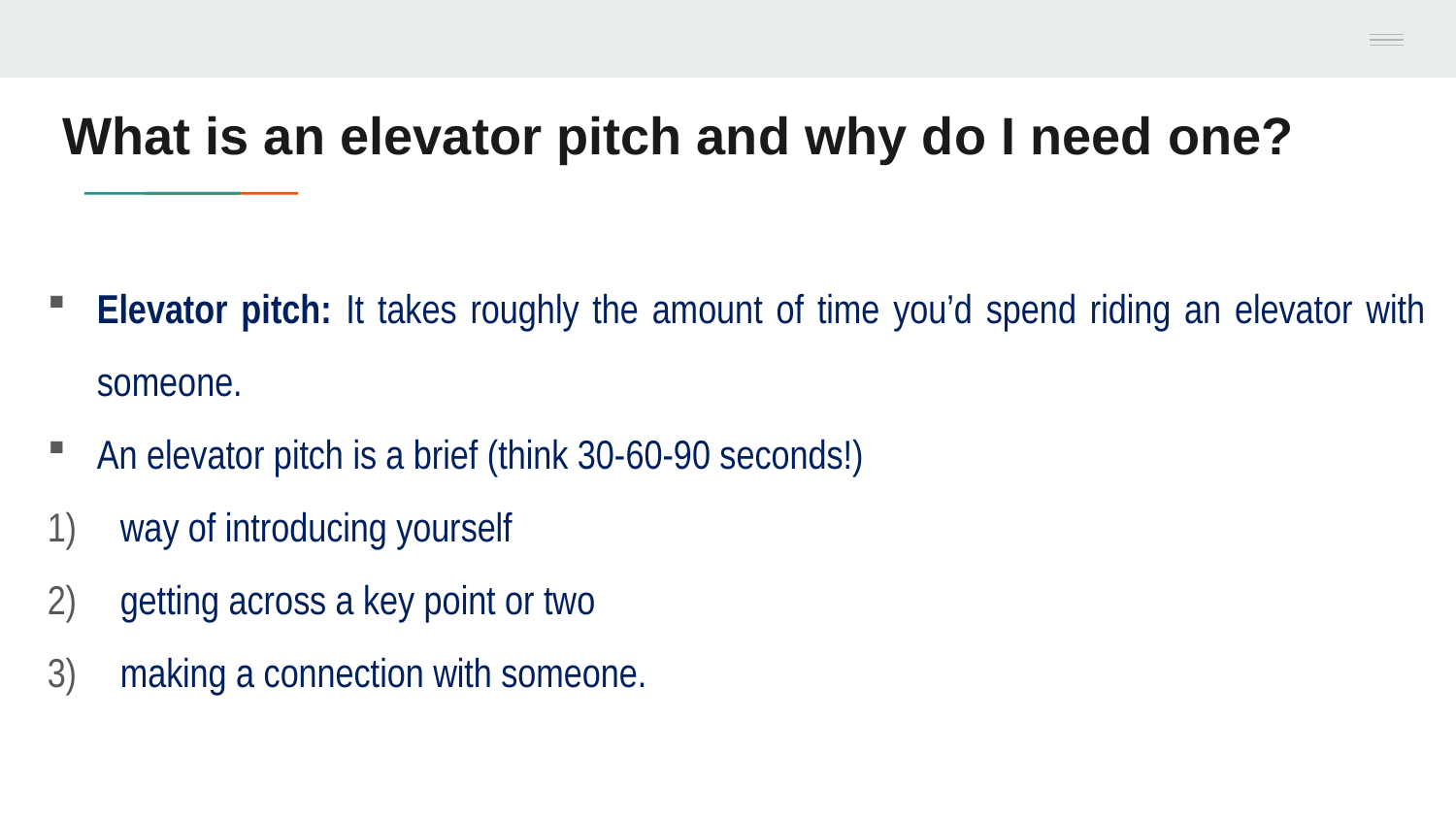

# What is an elevator pitch and why do I need one?
Elevator pitch: It takes roughly the amount of time you’d spend riding an elevator with someone.
An elevator pitch is a brief (think 30-60-90 seconds!)
way of introducing yourself
getting across a key point or two
making a connection with someone.